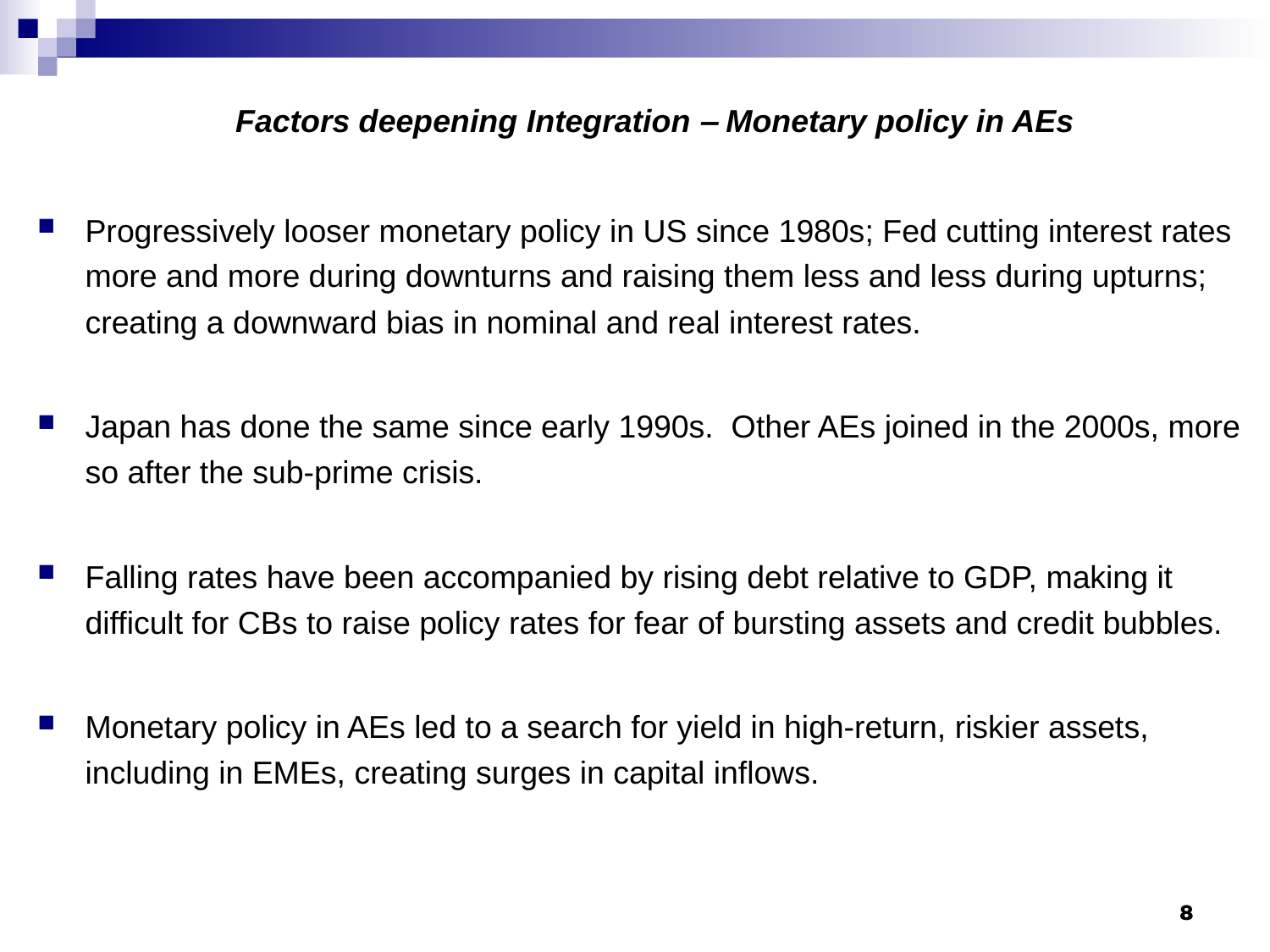

# Factors deepening Integration ‒ Monetary policy in AEs
Progressively looser monetary policy in US since 1980s; Fed cutting interest rates more and more during downturns and raising them less and less during upturns; creating a downward bias in nominal and real interest rates.

Japan has done the same since early 1990s.  Other AEs joined in the 2000s, more so after the sub-prime crisis.

Falling rates have been accompanied by rising debt relative to GDP, making it difficult for CBs to raise policy rates for fear of bursting assets and credit bubbles.

Monetary policy in AEs led to a search for yield in high-return, riskier assets, including in EMEs, creating surges in capital inflows.
8